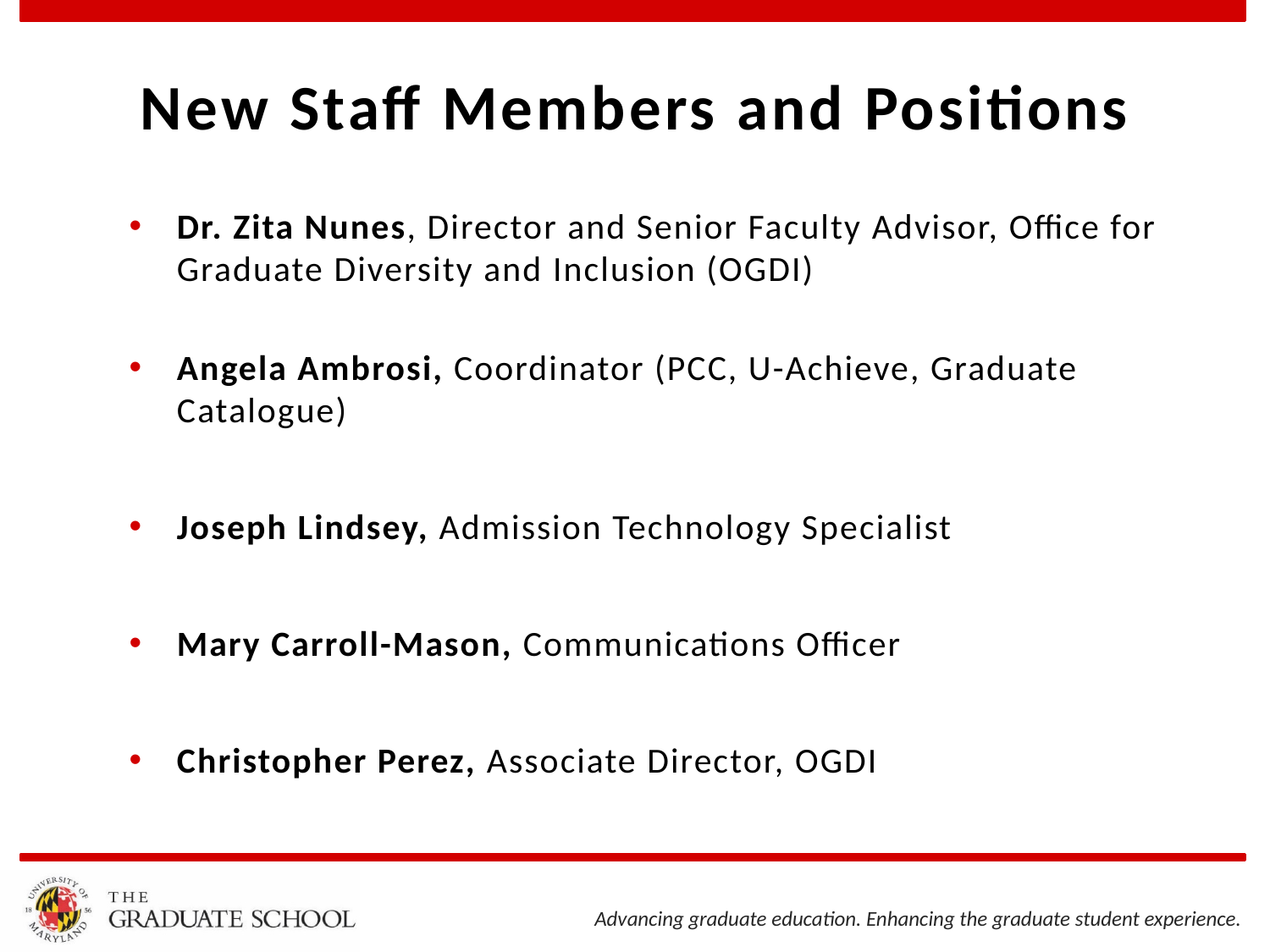

# New Staff Members and Positions

Dr. Zita Nunes, Director and Senior Faculty Advisor, Office for Graduate Diversity and Inclusion (OGDI)

Angela Ambrosi, Coordinator (PCC, U-Achieve, Graduate Catalogue)

Joseph Lindsey, Admission Technology Specialist

Mary Carroll-Mason, Communications Officer

Christopher Perez, Associate Director, OGDI